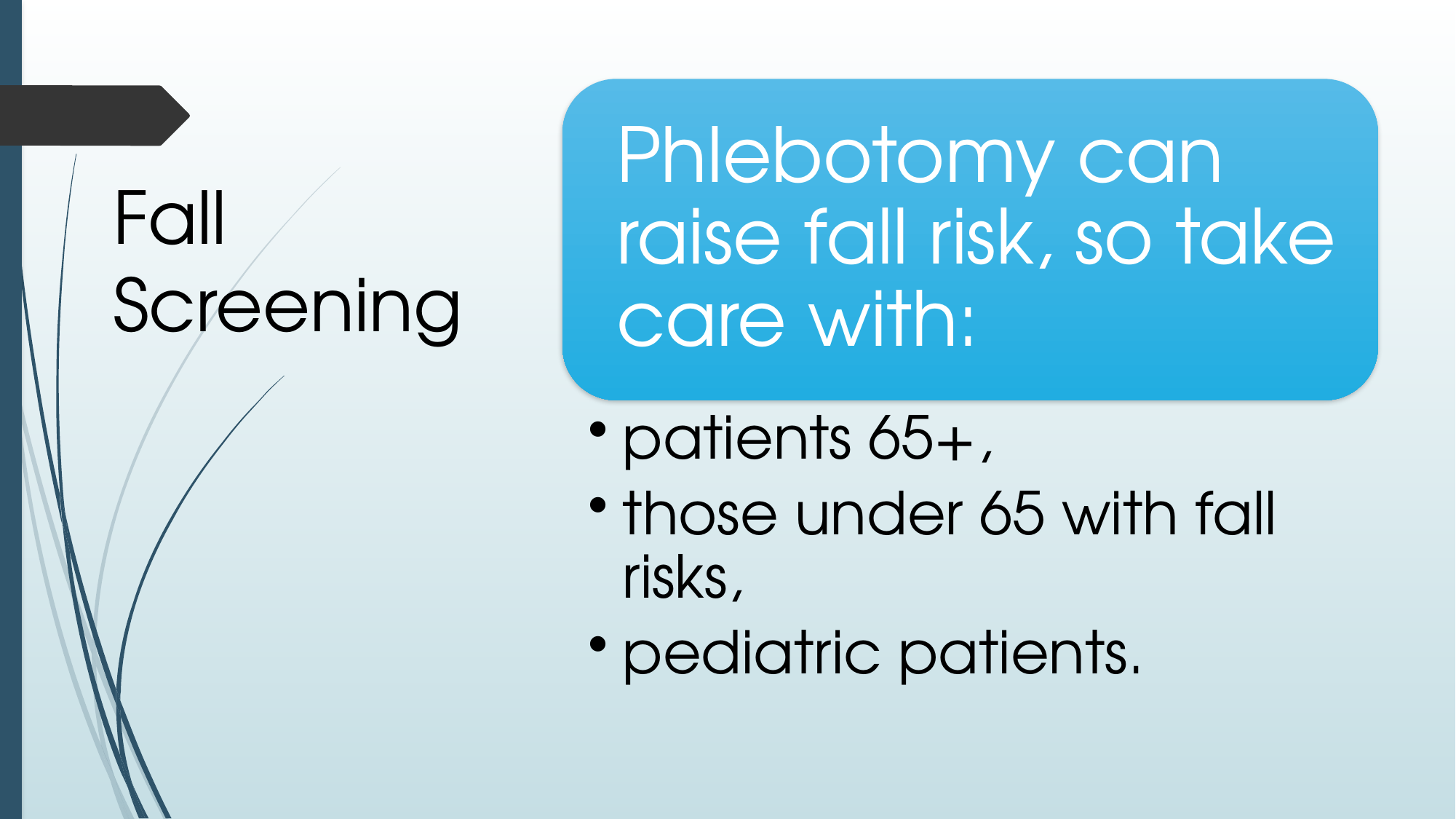

Phlebotomy can raise fall risk, so take care with:
patients 65+,
those under 65 with fall risks,
pediatric patients.
# Fall Screening